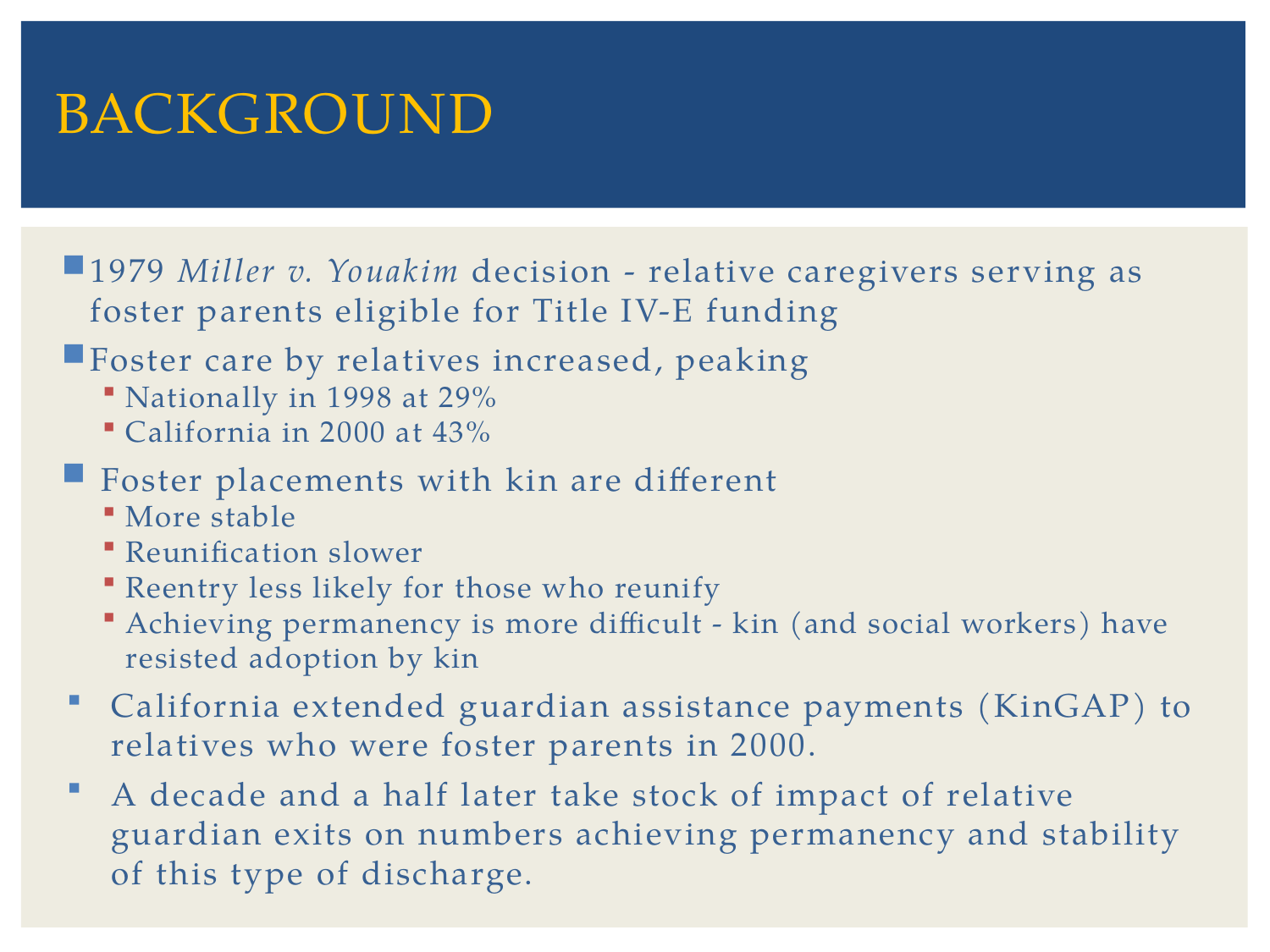

# Background
1979 Miller v. Youakim decision - relative caregivers serving as foster parents eligible for Title IV-E funding
Foster care by relatives increased, peaking
Nationally in 1998 at 29%
California in 2000 at 43%
 Foster placements with kin are different
More stable
Reunification slower
Reentry less likely for those who reunify
Achieving permanency is more difficult - kin (and social workers) have resisted adoption by kin
California extended guardian assistance payments (KinGAP) to relatives who were foster parents in 2000.
A decade and a half later take stock of impact of relative guardian exits on numbers achieving permanency and stability of this type of discharge.